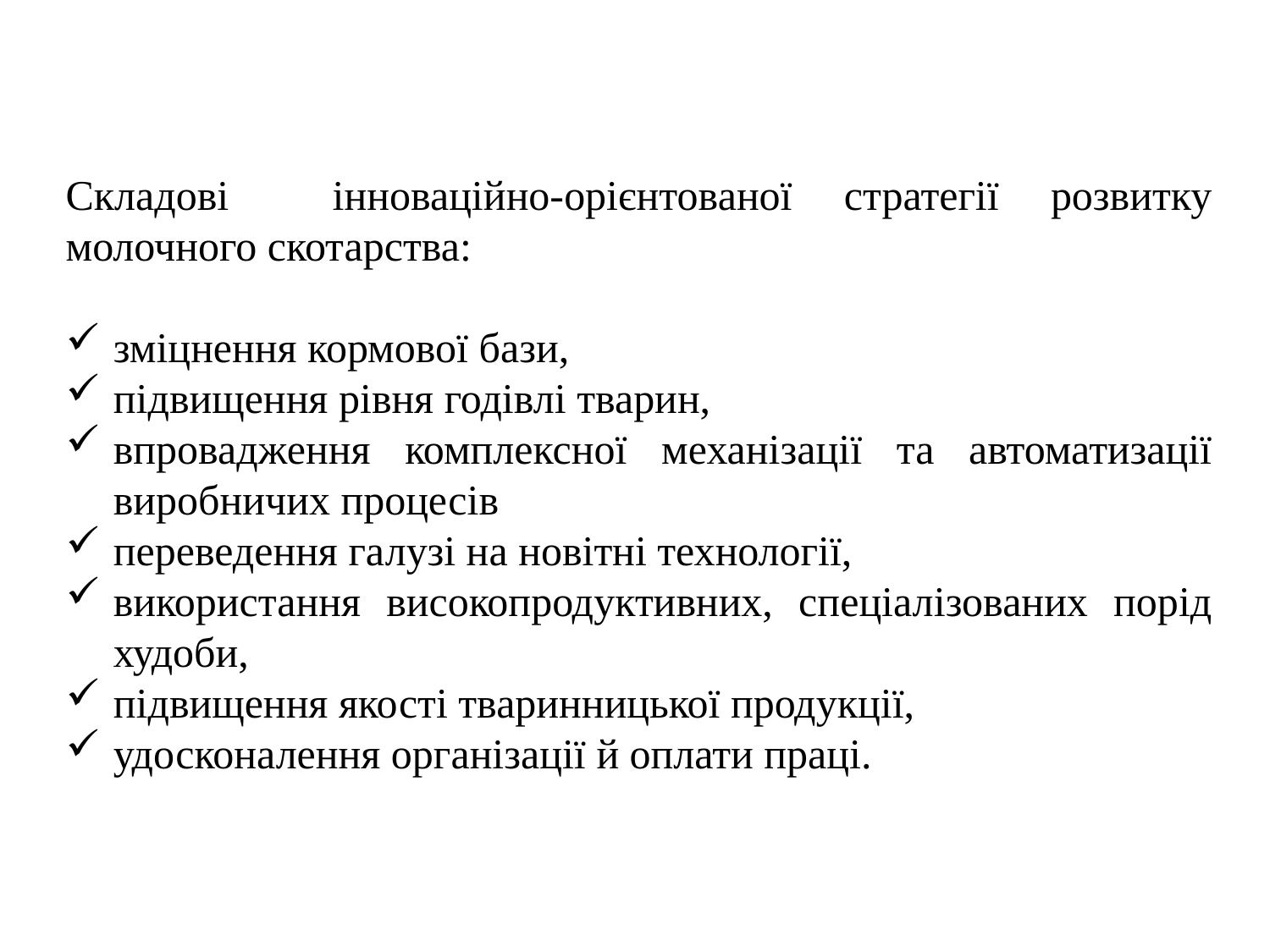

Складові  інноваційно-орієнтованої стратегії розвитку молочного скотарства:

зміцнення кормової бази,
підвищення рівня годівлі тварин,
впровадження комплексної механізації та автоматизації виробничих процесів
переведення галузі на новітні технології,
використання високопродуктивних, спеціалізованих порід худоби,
підвищення якості тваринницької продукції,
удосконалення організації й оплати праці.